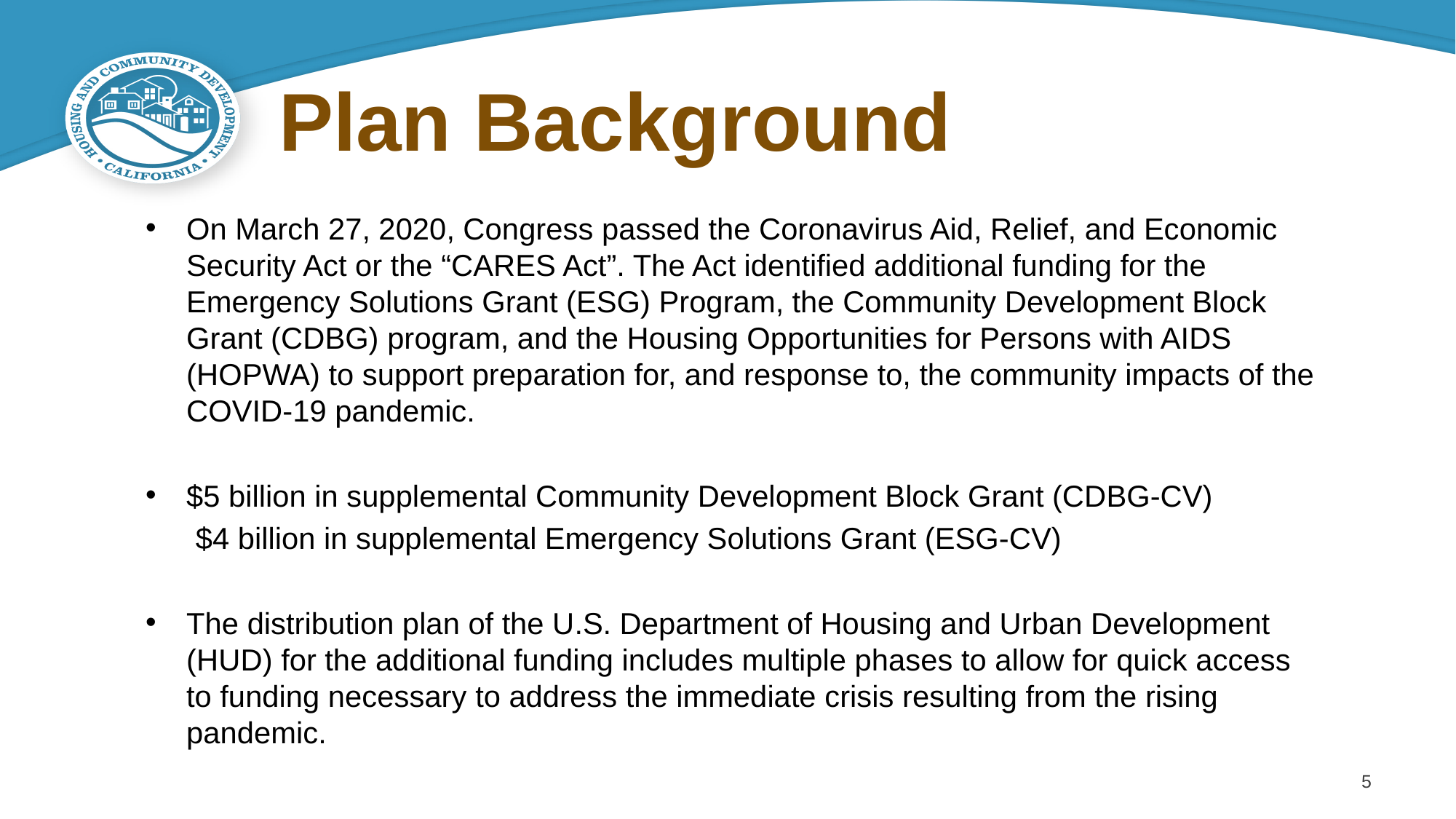

# Plan Background
On March 27, 2020, Congress passed the Coronavirus Aid, Relief, and Economic Security Act or the “CARES Act”. The Act identified additional funding for the Emergency Solutions Grant (ESG) Program, the Community Development Block Grant (CDBG) program, and the Housing Opportunities for Persons with AIDS (HOPWA) to support preparation for, and response to, the community impacts of the COVID-19 pandemic.

$5 billion in supplemental Community Development Block Grant (CDBG-CV)
      $4 billion in supplemental Emergency Solutions Grant (ESG-CV)

The distribution plan of the U.S. Department of Housing and Urban Development (HUD) for the additional funding includes multiple phases to allow for quick access to funding necessary to address the immediate crisis resulting from the rising pandemic.

5